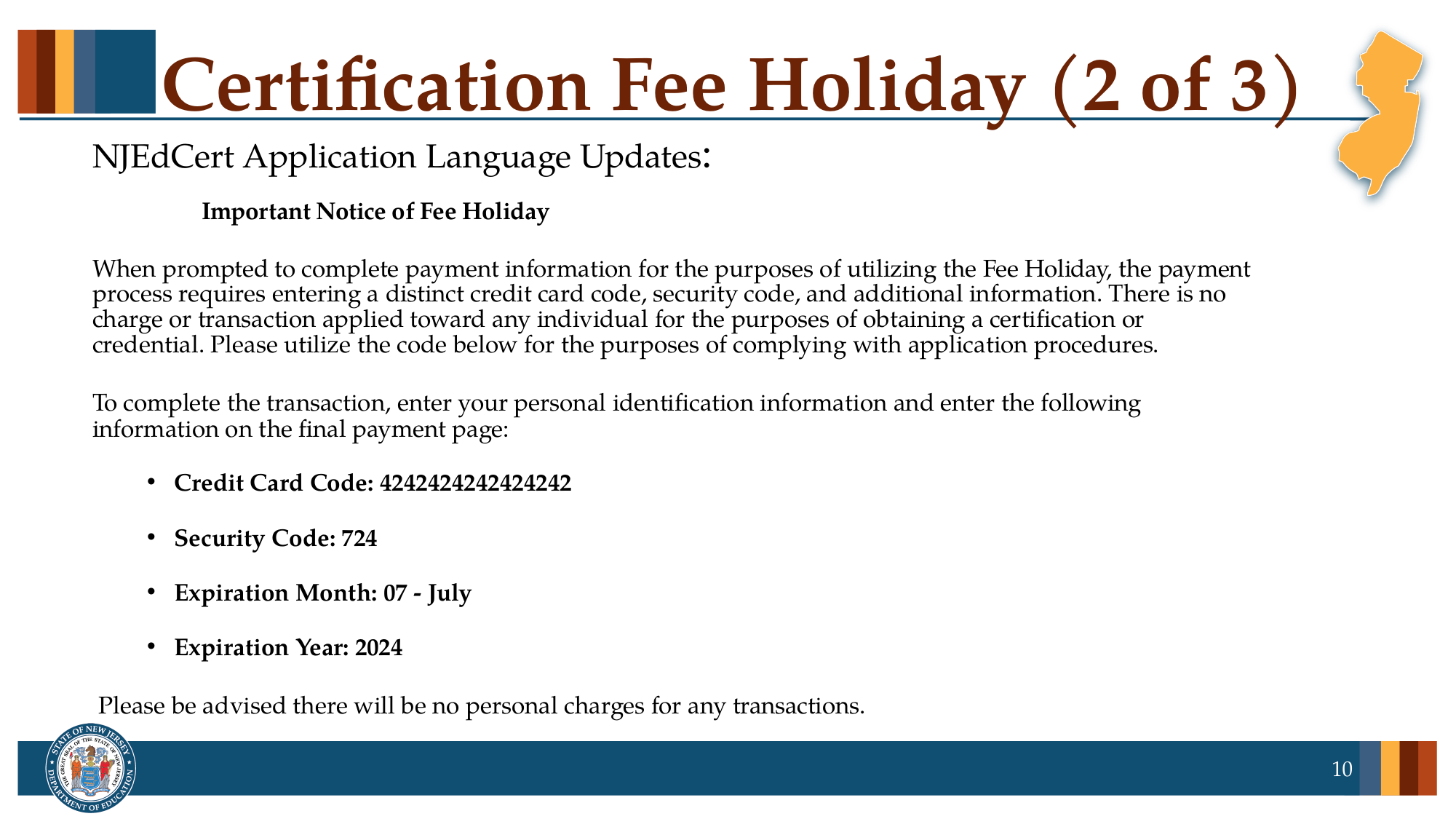

# Certification Fee Holiday (2 of 3)
NJEdCert Application Language Updates:
Important Notice of Fee Holiday

When prompted to complete payment information for the purposes of utilizing the Fee Holiday, the payment process requires entering a distinct credit card code, security code, and additional information. There is no charge or transaction applied toward any individual for the purposes of obtaining a certification or credential. Please utilize the code below for the purposes of complying with application procedures.

To complete the transaction, enter your personal identification information and enter the following information on the final payment page:

Credit Card Code: 4242424242424242

Security Code: 724

Expiration Month: 07 - July

Expiration Year: 2024

Please be advised there will be no personal charges for any transactions.
10